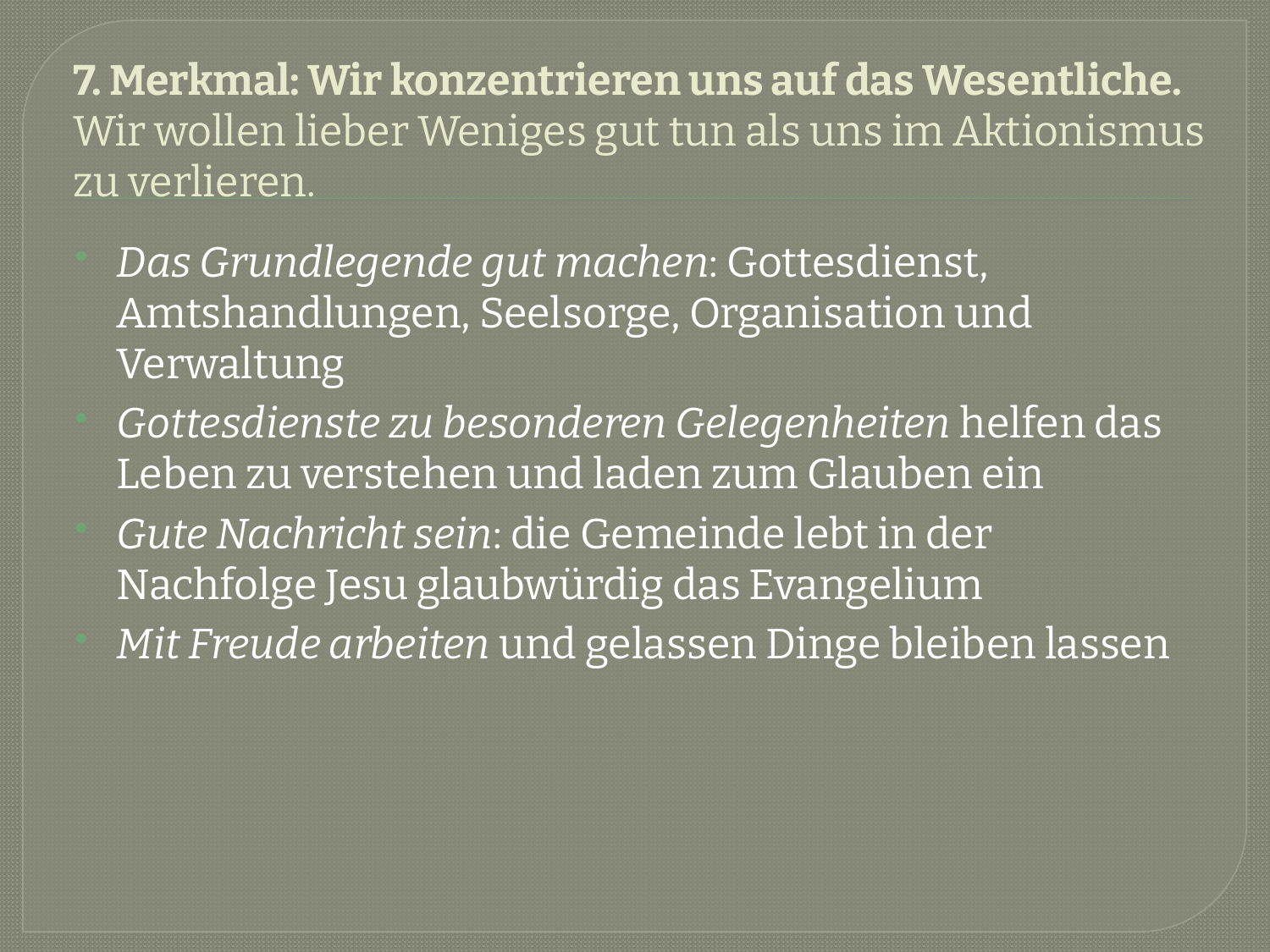

# 7. Merkmal: Wir konzentrieren uns auf das Wesentliche. Wir wollen lieber Weniges gut tun als uns im Aktionismus zu verlieren.
Das Grundlegende gut machen: Gottesdienst, Amtshandlungen, Seelsorge, Organisation und Verwaltung
Gottesdienste zu besonderen Gelegenheiten helfen das Leben zu verstehen und laden zum Glauben ein
Gute Nachricht sein: die Gemeinde lebt in der Nachfolge Jesu glaubwürdig das Evangelium
Mit Freude arbeiten und gelassen Dinge bleiben lassen